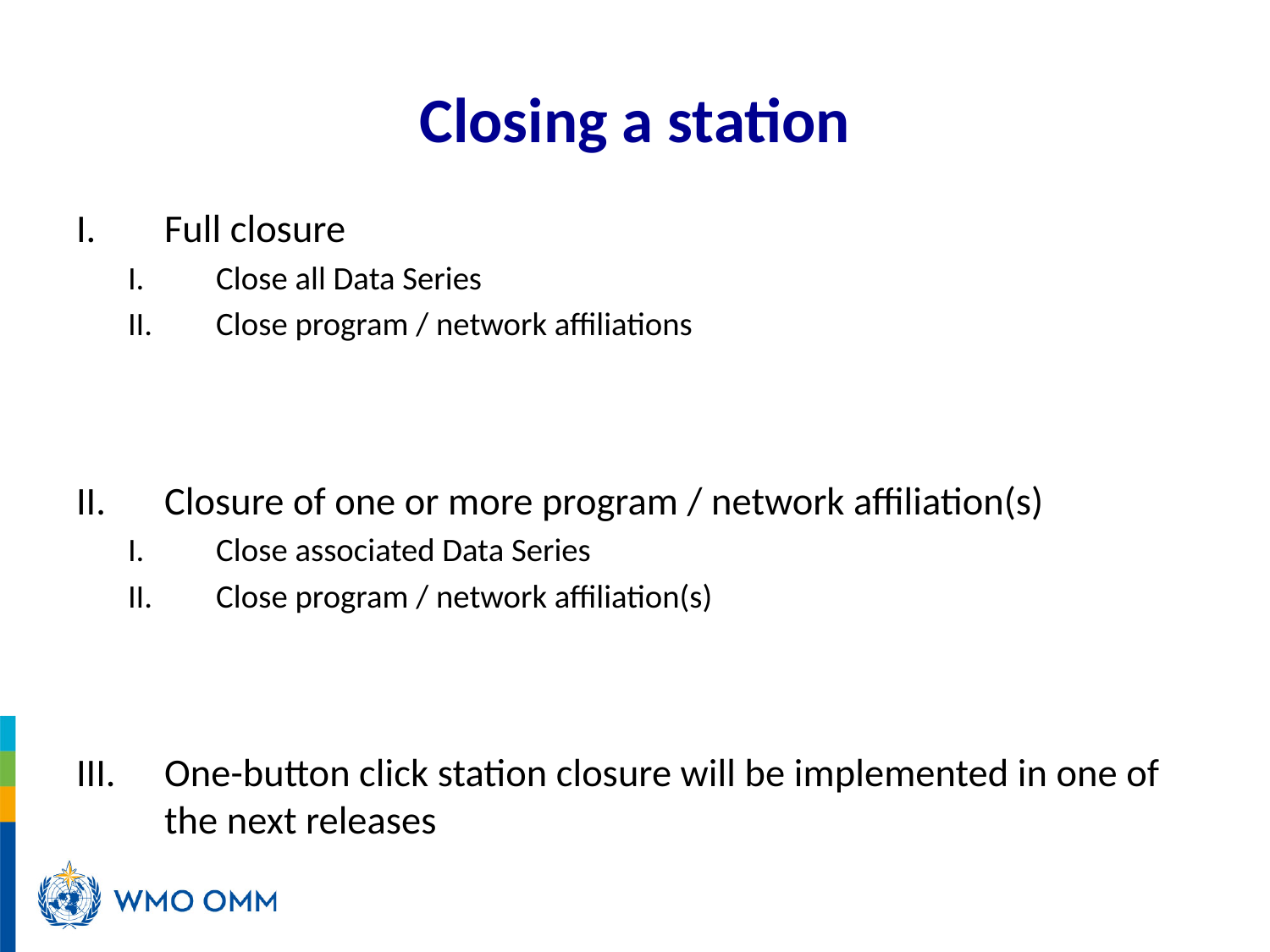

# Closing a station
Full closure
Close all Data Series
Close program / network affiliations

Closure of one or more program / network affiliation(s)
Close associated Data Series
Close program / network affiliation(s)

One-button click station closure will be implemented in one of the next releases